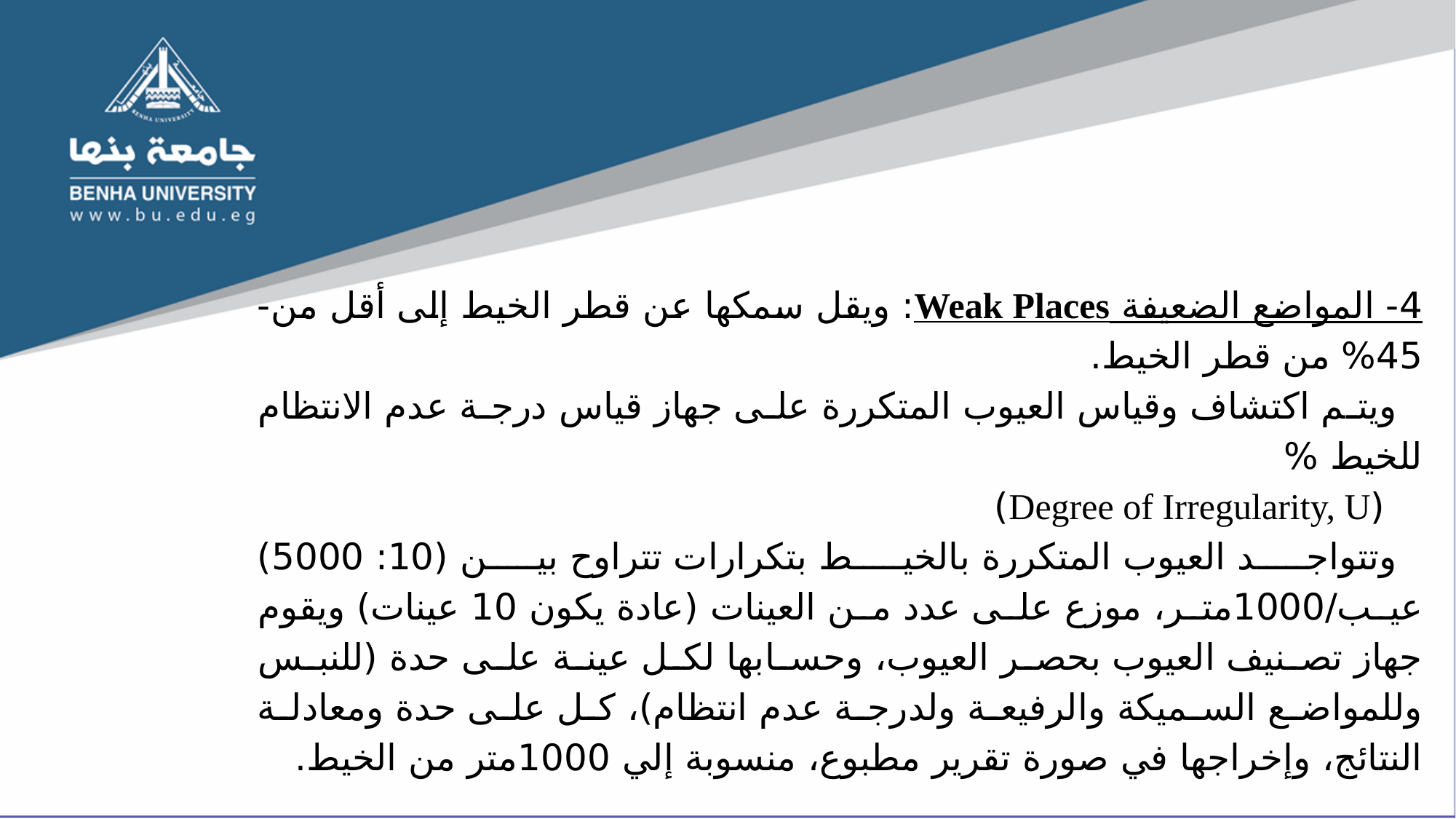

4- المواضع الضعيفة Weak Places: ويقل سمكها عن قطر الخيط إلى أقل من-45% من قطر الخيط.
ويتم اكتشاف وقياس العيوب المتكررة على جهاز قياس درجة عدم الانتظام للخيط %
 (Degree of Irregularity, U)
وتتواجد العيوب المتكررة بالخيط بتكرارات تتراوح بين (10: 5000) عيب/1000متر، موزع على عدد من العينات (عادة يكون 10 عينات) ويقوم جهاز تصنيف العيوب بحصر العيوب، وحسابها لكل عينة على حدة (للنبس وللمواضع السميكة والرفيعة ولدرجة عدم انتظام)، كل على حدة ومعادلة النتائج، وإخراجها في صورة تقرير مطبوع، منسوبة إلي 1000متر من الخيط.